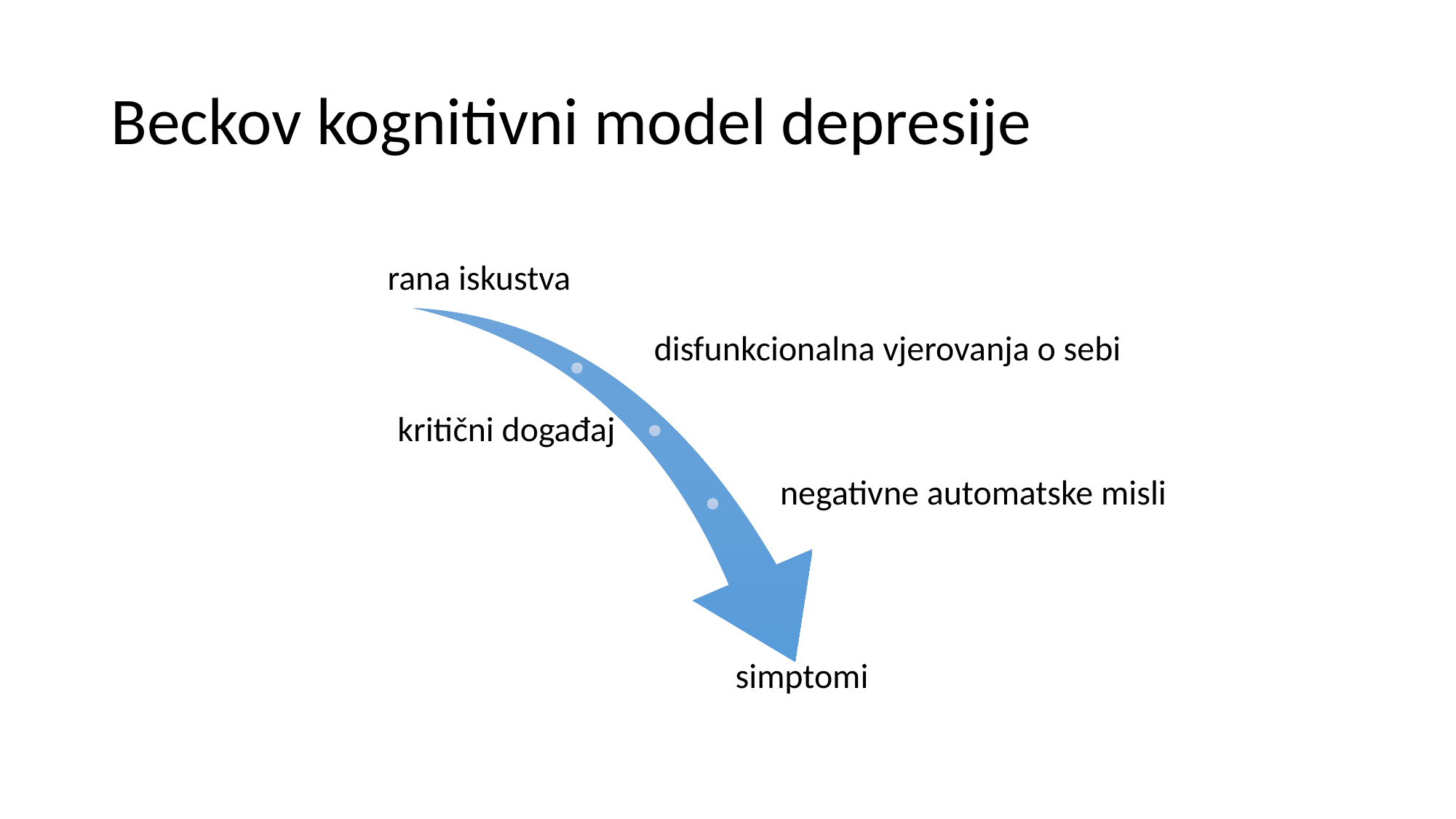

# Beckov kognitivni model depresije
rana iskustva
disfunkcionalna vjerovanja o sebi
kritični događaj
negativne automatske misli
simptomi